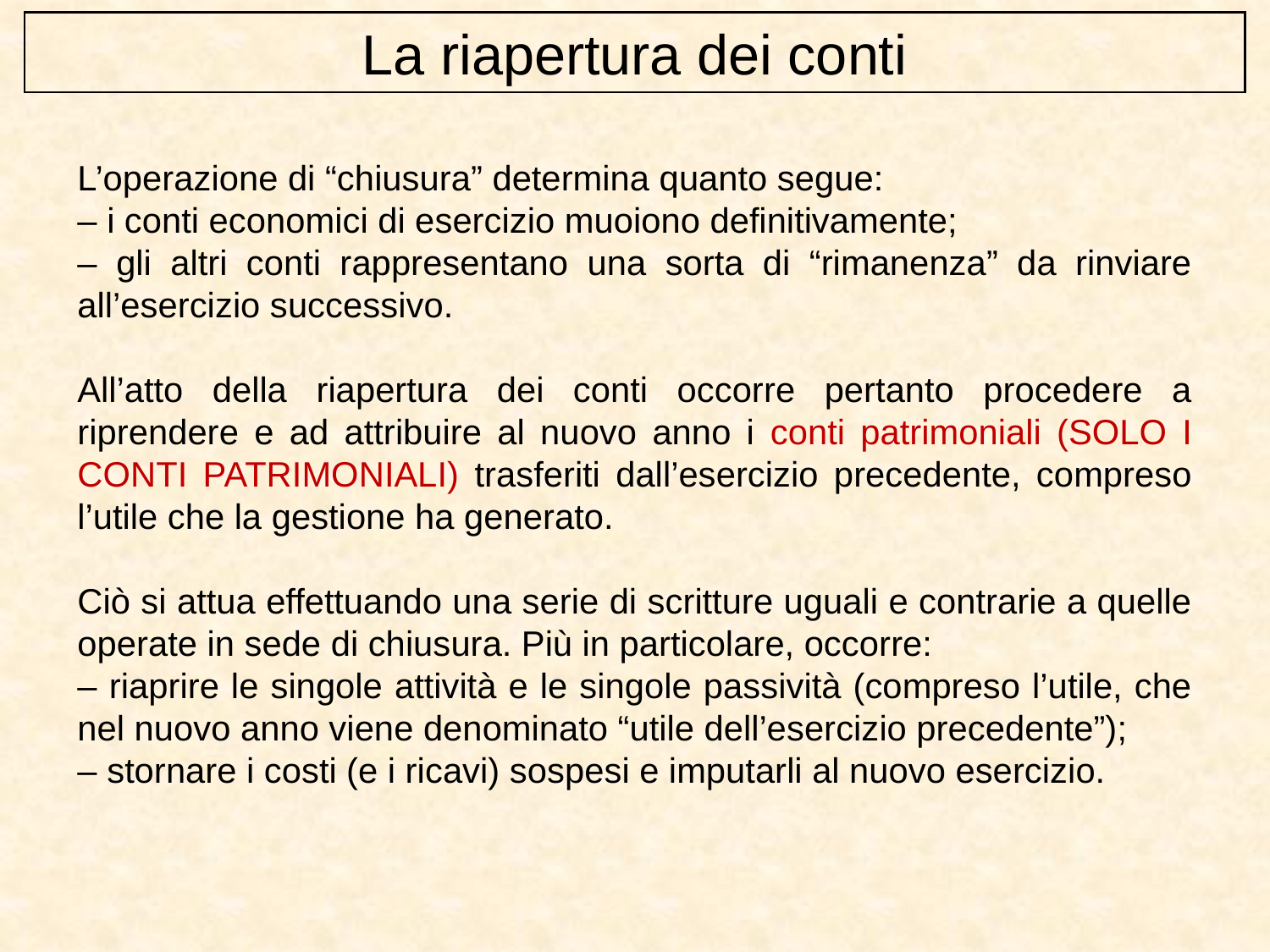

La riapertura dei conti
L’operazione di “chiusura” determina quanto segue:
– i conti economici di esercizio muoiono definitivamente;
– gli altri conti rappresentano una sorta di “rimanenza” da rinviare all’esercizio successivo.

All’atto della riapertura dei conti occorre pertanto procedere a riprendere e ad attribuire al nuovo anno i conti patrimoniali (SOLO I CONTI PATRIMONIALI) trasferiti dall’esercizio precedente, compreso l’utile che la gestione ha generato.

Ciò si attua effettuando una serie di scritture uguali e contrarie a quelle operate in sede di chiusura. Più in particolare, occorre:
– riaprire le singole attività e le singole passività (compreso l’utile, che nel nuovo anno viene denominato “utile dell’esercizio precedente”);
– stornare i costi (e i ricavi) sospesi e imputarli al nuovo esercizio.